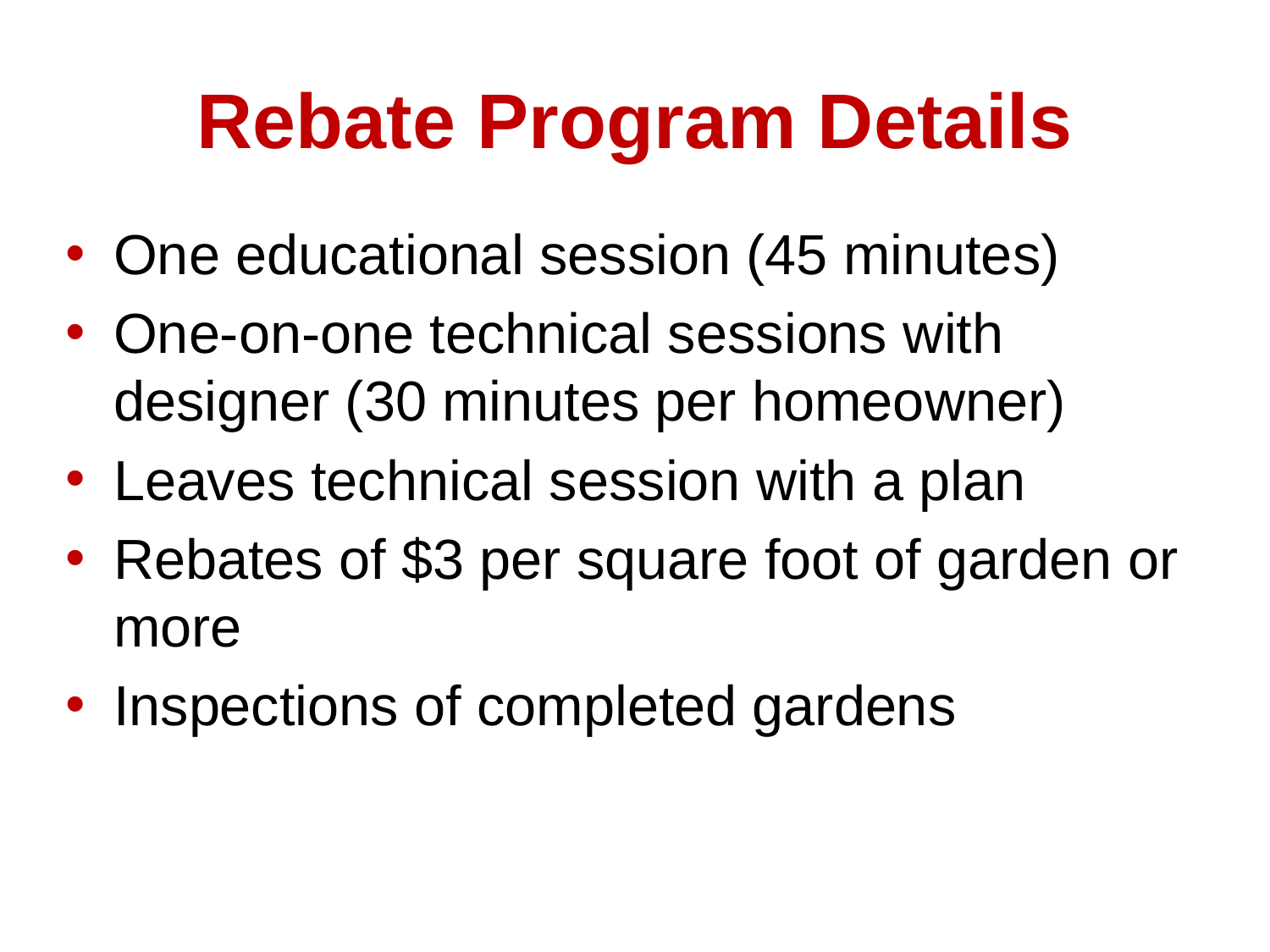

# Rebate Program Details
One educational session (45 minutes)
One-on-one technical sessions with designer (30 minutes per homeowner)
Leaves technical session with a plan
Rebates of $3 per square foot of garden or more
Inspections of completed gardens